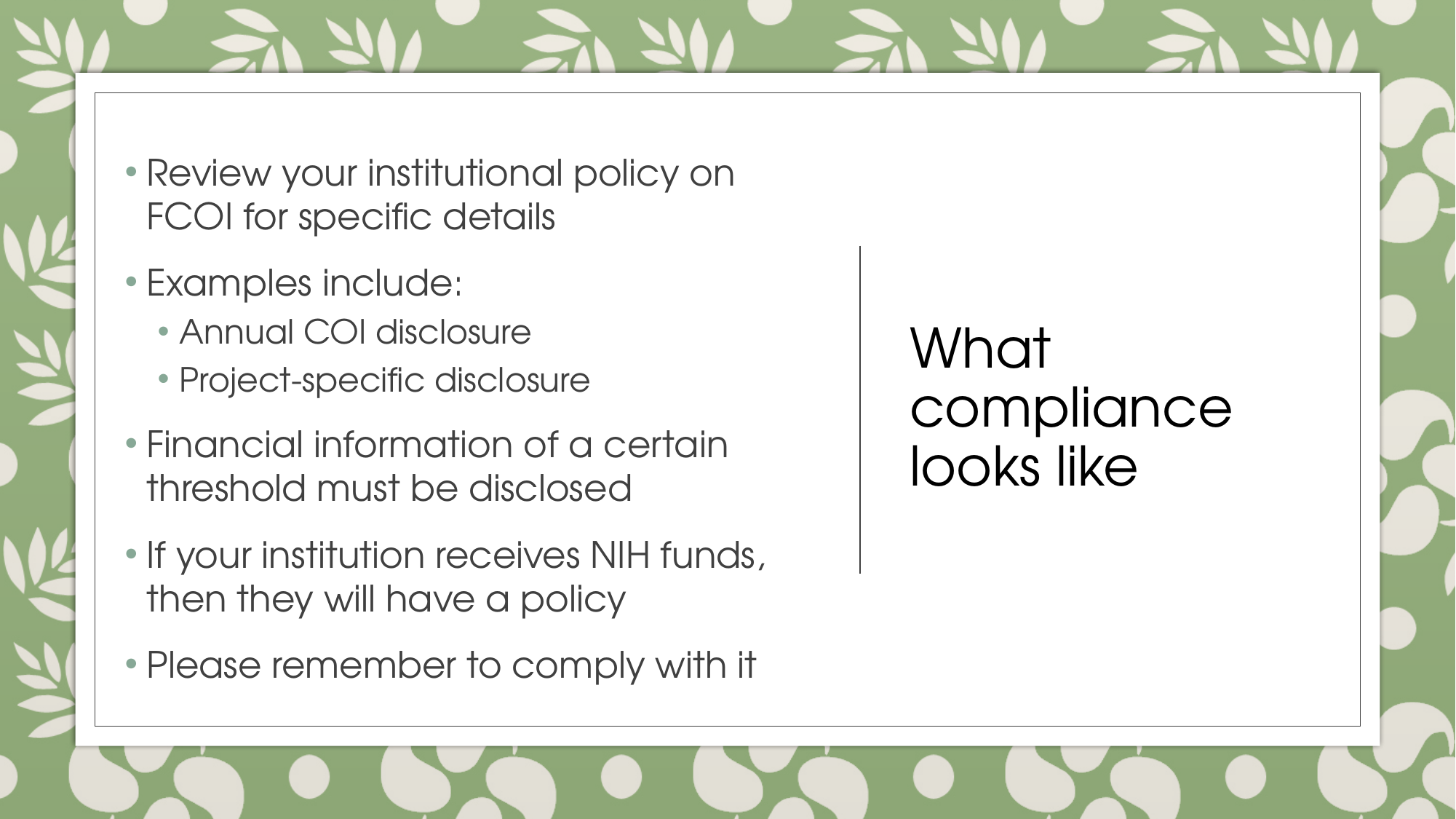

Review your institutional policy on FCOI for specific details
Examples include:
Annual COI disclosure
Project-specific disclosure
Financial information of a certain threshold must be disclosed
If your institution receives NIH funds, then they will have a policy
Please remember to comply with it
# What compliance looks like